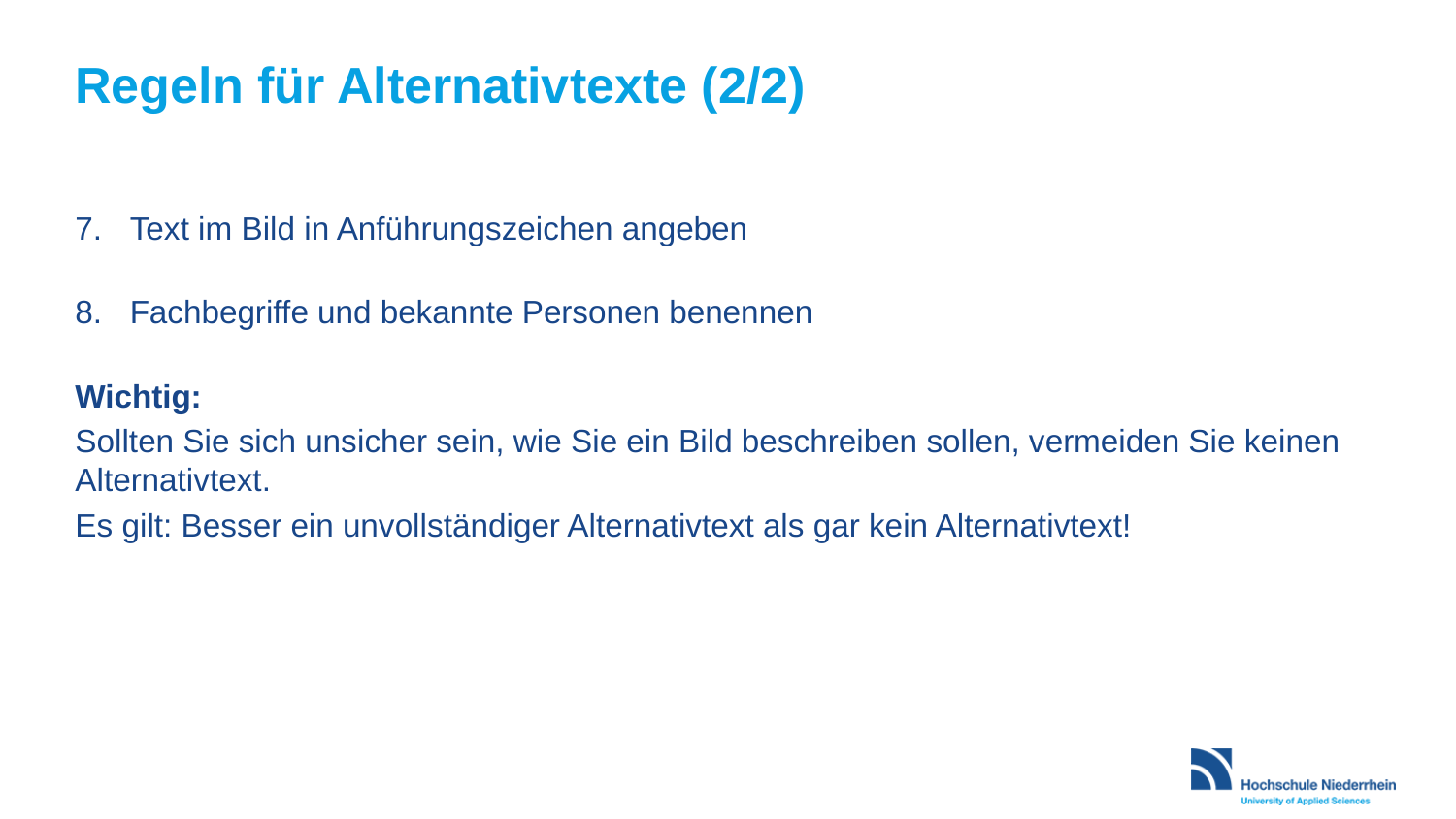

# Regeln für Alternativtexte (2/2)
Text im Bild in Anführungszeichen angeben
Fachbegriffe und bekannte Personen benennen
Wichtig:
Sollten Sie sich unsicher sein, wie Sie ein Bild beschreiben sollen, vermeiden Sie keinen Alternativtext.
Es gilt: Besser ein unvollständiger Alternativtext als gar kein Alternativtext!